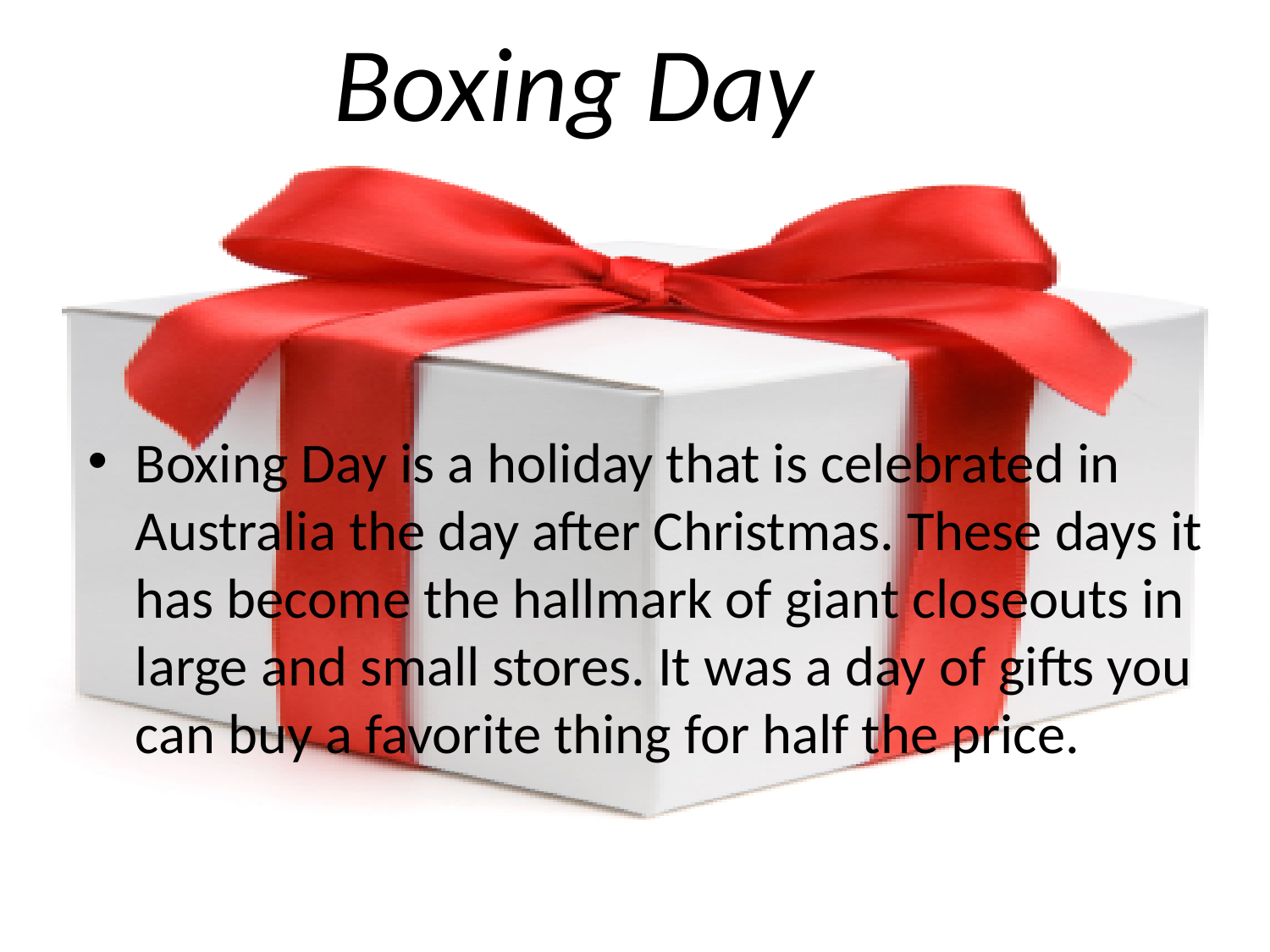

# Boxing Day
Boxing Day is a holiday that is celebrated in Australia the day after Christmas. These days it has become the hallmark of giant closeouts in large and small stores. It was a day of gifts you can buy a favorite thing for half the price.